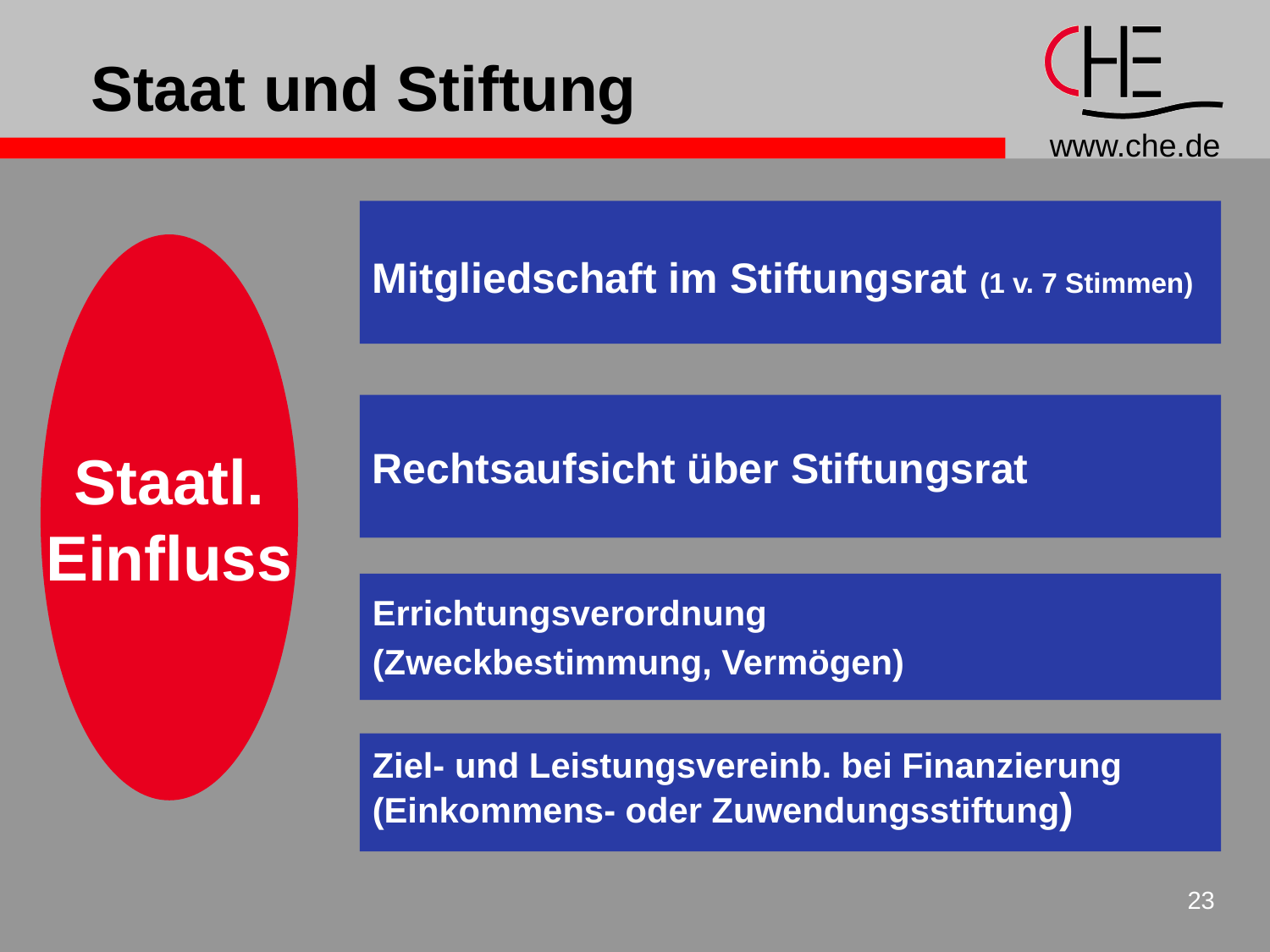

# Staat und Stiftung
Mitgliedschaft im Stiftungsrat (1 v. 7 Stimmen)
Staatl.
Einfluss
Rechtsaufsicht über Stiftungsrat
Errichtungsverordnung
(Zweckbestimmung, Vermögen)
Ziel- und Leistungsvereinb. bei Finanzierung
(Einkommens- oder Zuwendungsstiftung)
23